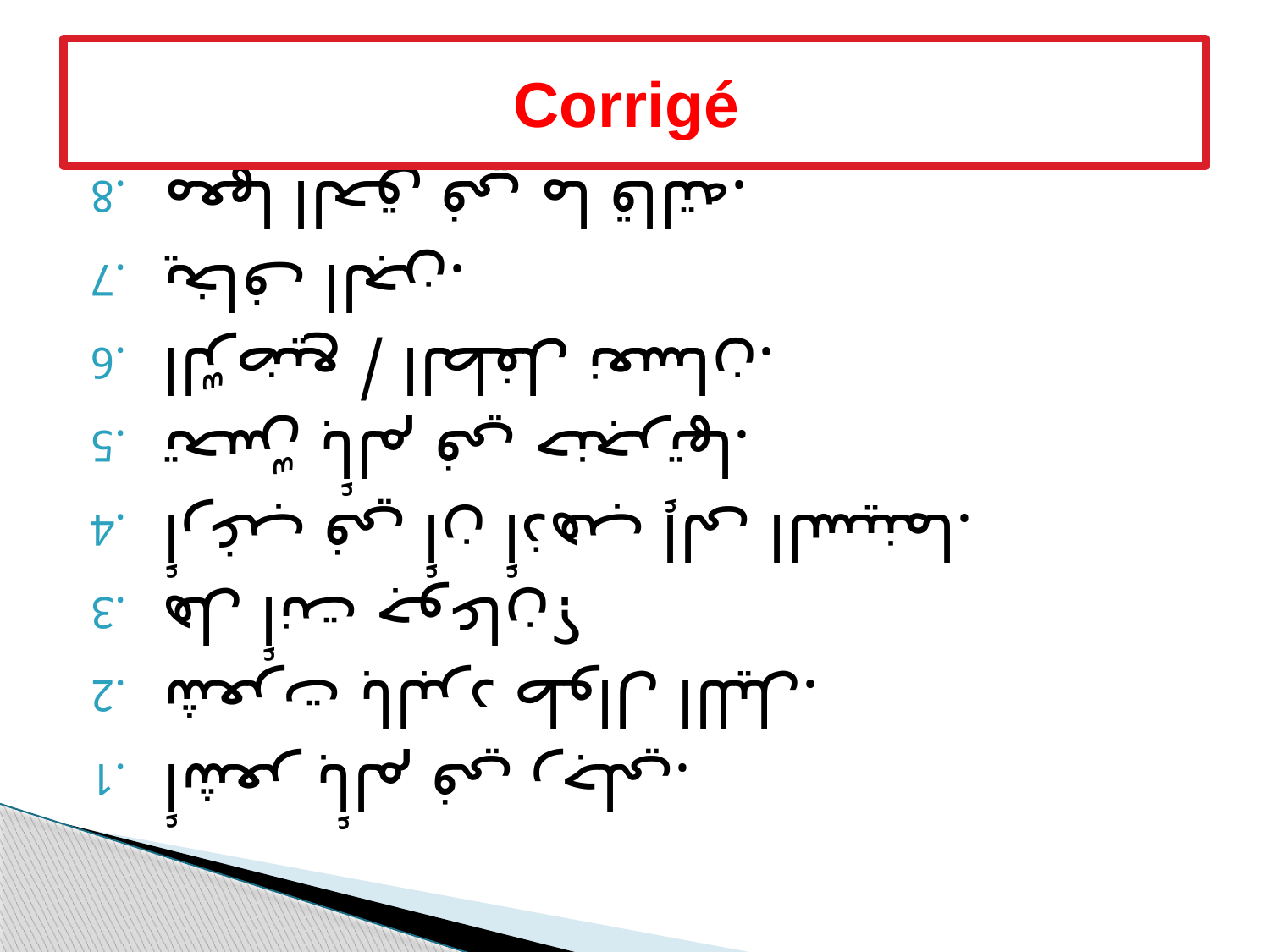

# Corrigé
أشعر بألم في رجلي.
شعرت بالبرد طوال الليل.
هل أنت جوعان؟
أرغب في أن أذهب إلى السينما.
تحسّ بألم في حنجرتها.
الرّضيع / الطفل نعسان.
يخاف الجن.
معها الحق في ما قالته.